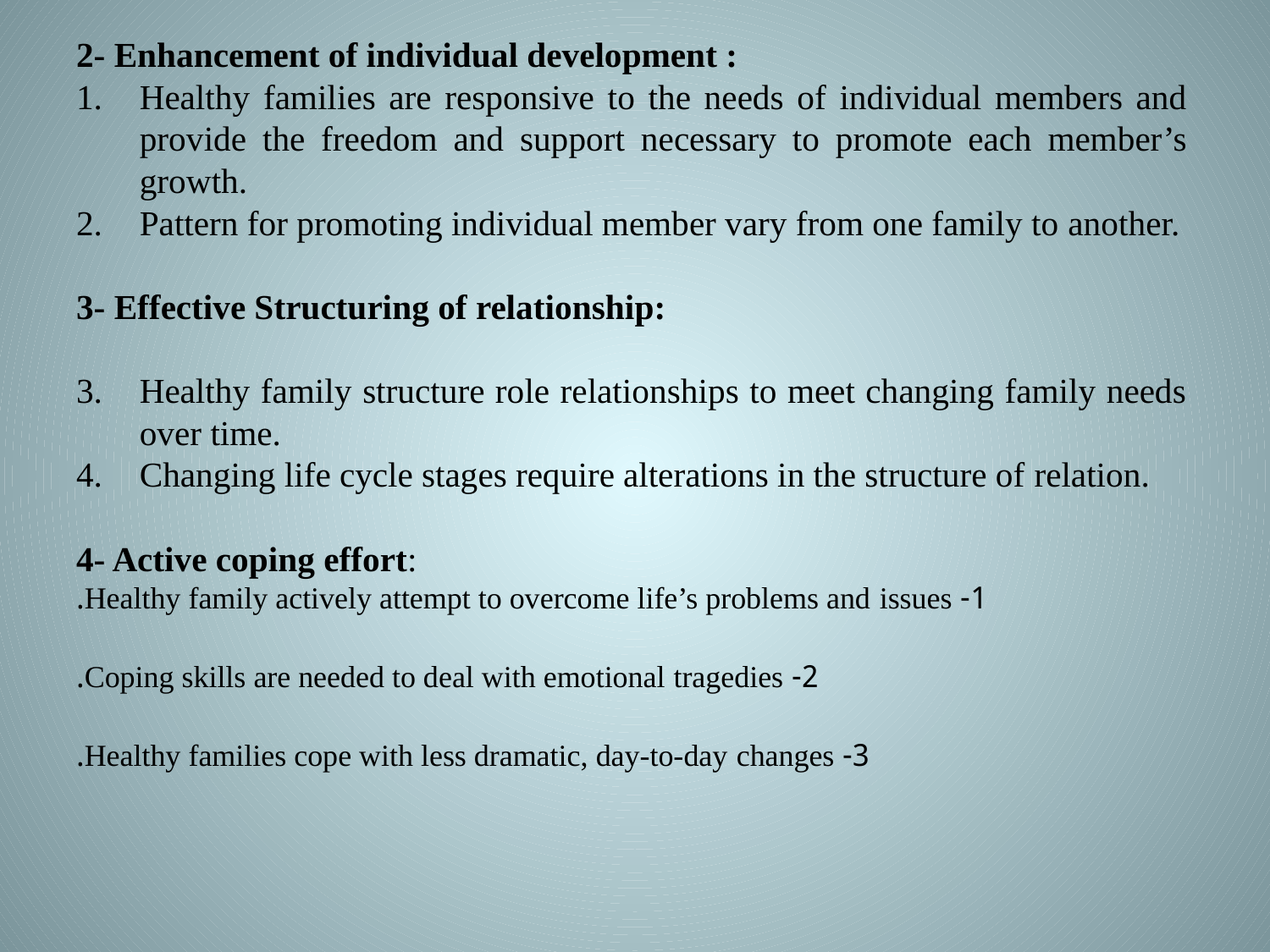

2- Enhancement of individual development :
Healthy families are responsive to the needs of individual members and provide the freedom and support necessary to promote each member’s growth.
Pattern for promoting individual member vary from one family to another.

3- Effective Structuring of relationship:

Healthy family structure role relationships to meet changing family needs over time.
Changing life cycle stages require alterations in the structure of relation.

4- Active coping effort:
1- Healthy family actively attempt to overcome life’s problems and issues.

2- Coping skills are needed to deal with emotional tragedies.

3- Healthy families cope with less dramatic, day-to-day changes.